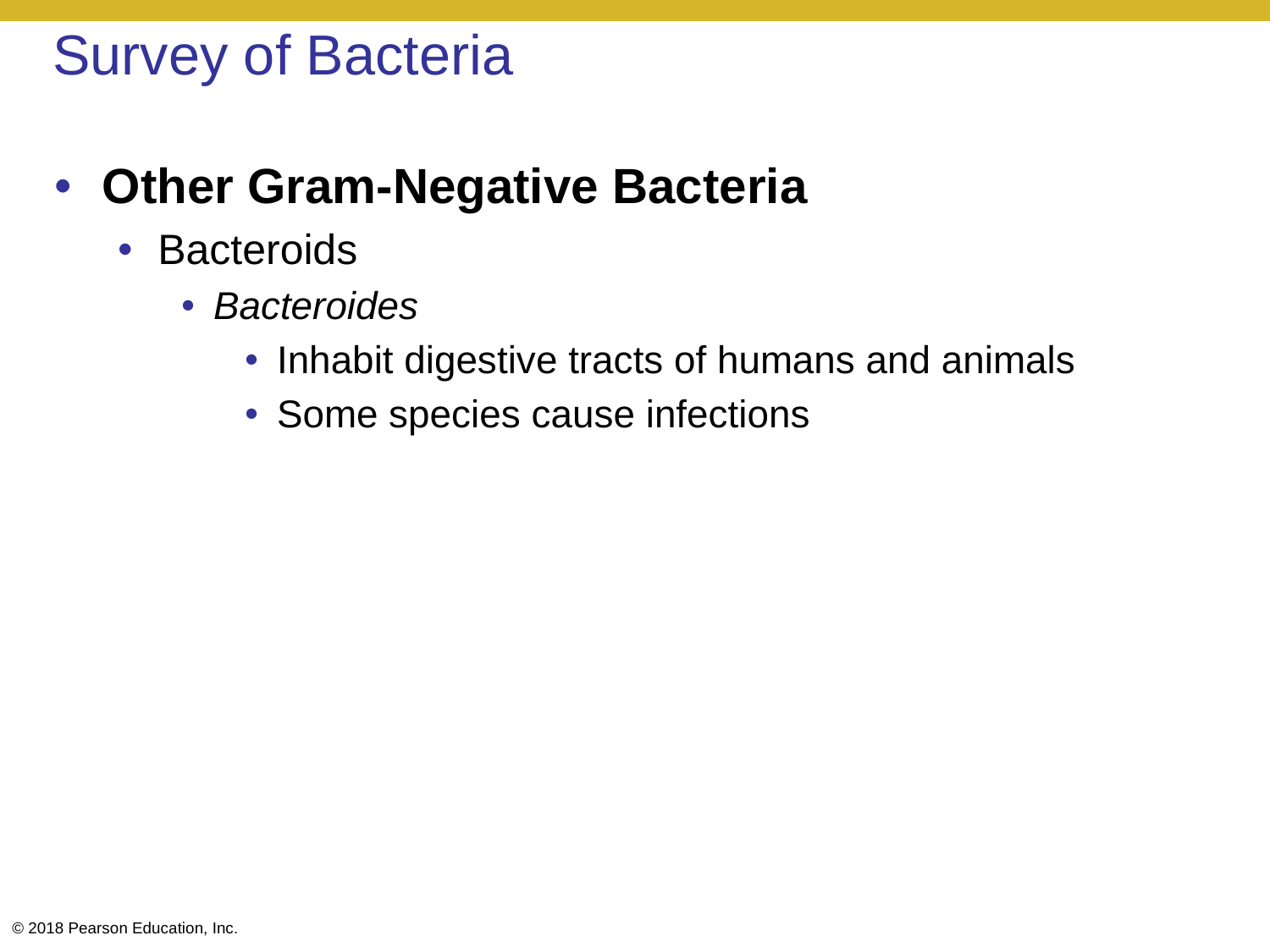

# Survey of Bacteria
Other Gram-Negative Bacteria
Bacteroids
Bacteroides
Inhabit digestive tracts of humans and animals
Some species cause infections